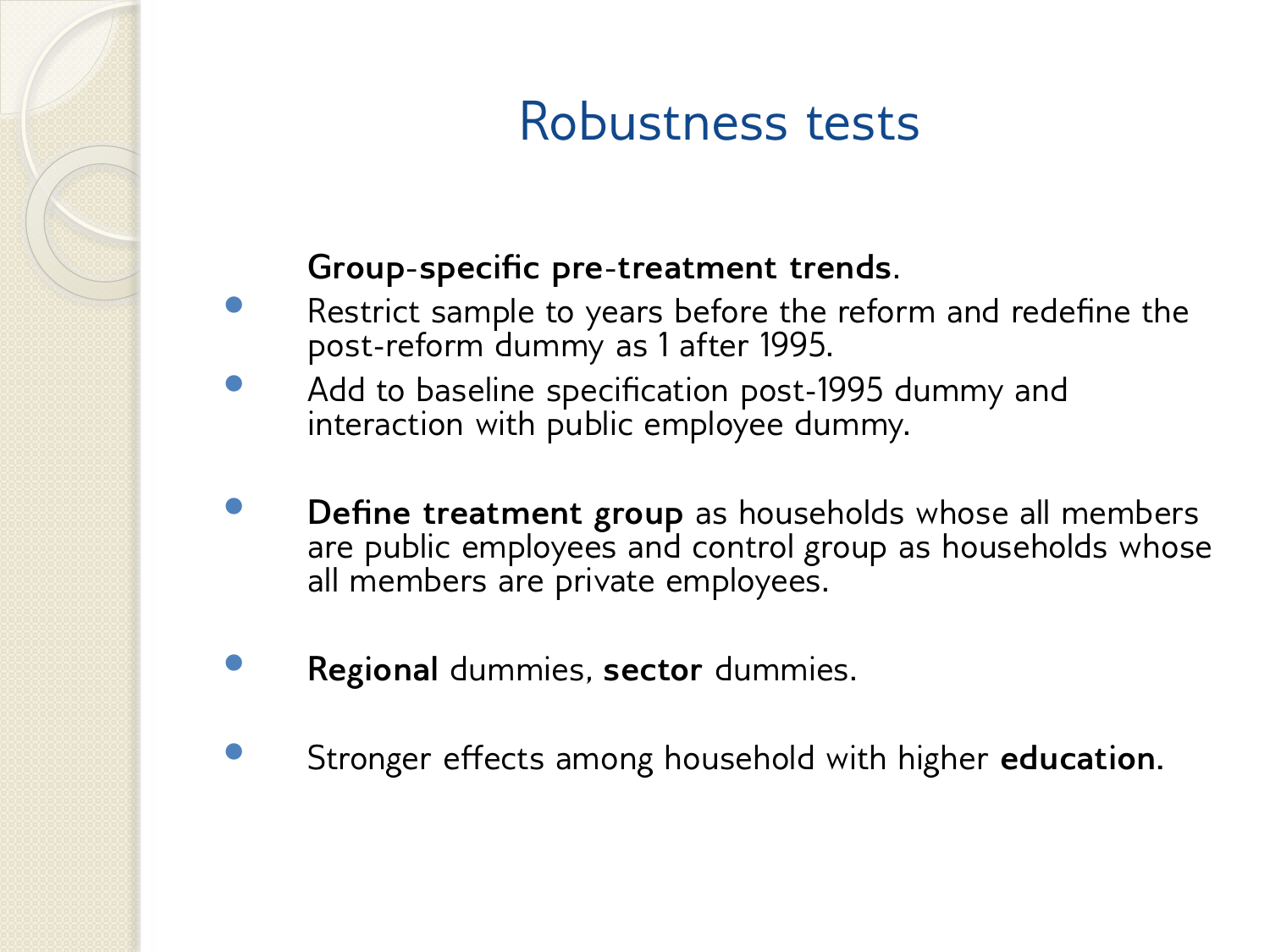

# Robustness tests

	Group-specific pre-treatment trends.
Restrict sample to years before the reform and redefine the post-reform dummy as 1 after 1995.
Add to baseline specification post-1995 dummy and interaction with public employee dummy.

Define treatment group as households whose all members are public employees and control group as households whose all members are private employees.

Regional dummies, sector dummies.

Stronger effects among household with higher education.